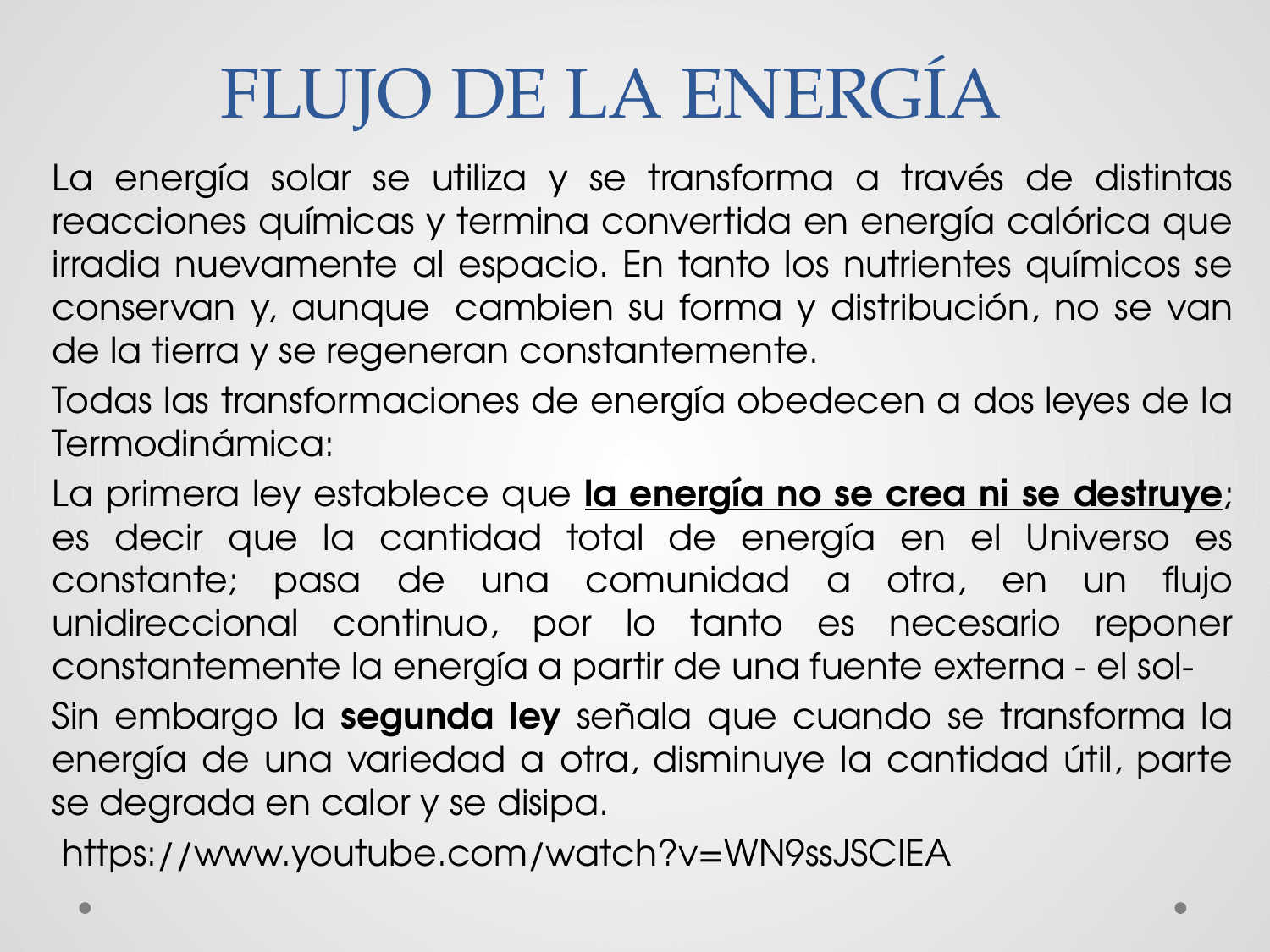

# FLUJO DE LA ENERGÍA

La energía solar se utiliza y se transforma a través de distintas reacciones químicas y termina convertida en energía calórica que irradia nuevamente al espacio. En tanto los nutrientes químicos se conservan y, aunque  cambien su forma y distribución, no se van de la tierra y se regeneran constantemente.
Todas las transformaciones de energía obedecen a dos leyes de la Termodinámica:
La primera ley establece que la energía no se crea ni se destruye; es decir que la cantidad total de energía en el Universo es constante; pasa de una comunidad a otra, en un flujo unidireccional continuo, por lo tanto es necesario reponer constantemente la energía a partir de una fuente externa - el sol-
Sin embargo la segunda ley señala que cuando se transforma la energía de una variedad a otra, disminuye la cantidad útil, parte se degrada en calor y se disipa.
 https://www.youtube.com/watch?v=WN9ssJSCIEA